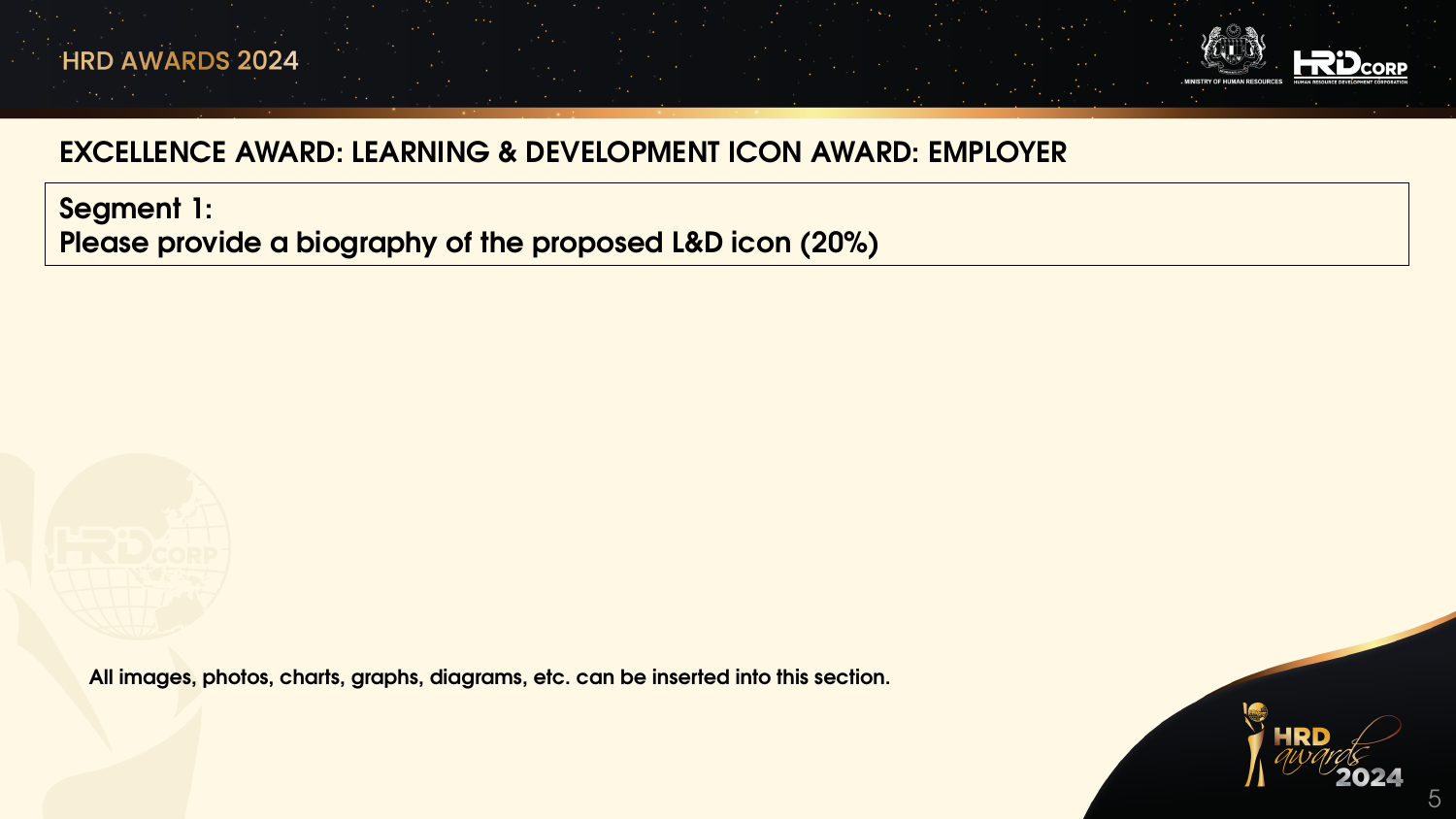

EXCELLENCE AWARD: LEARNING & DEVELOPMENT ICON AWARD: EMPLOYER
Segment 1:
Please provide a biography of the proposed L&D icon (20%)

All images, photos, charts, graphs, diagrams, etc. can be inserted into this section.
5